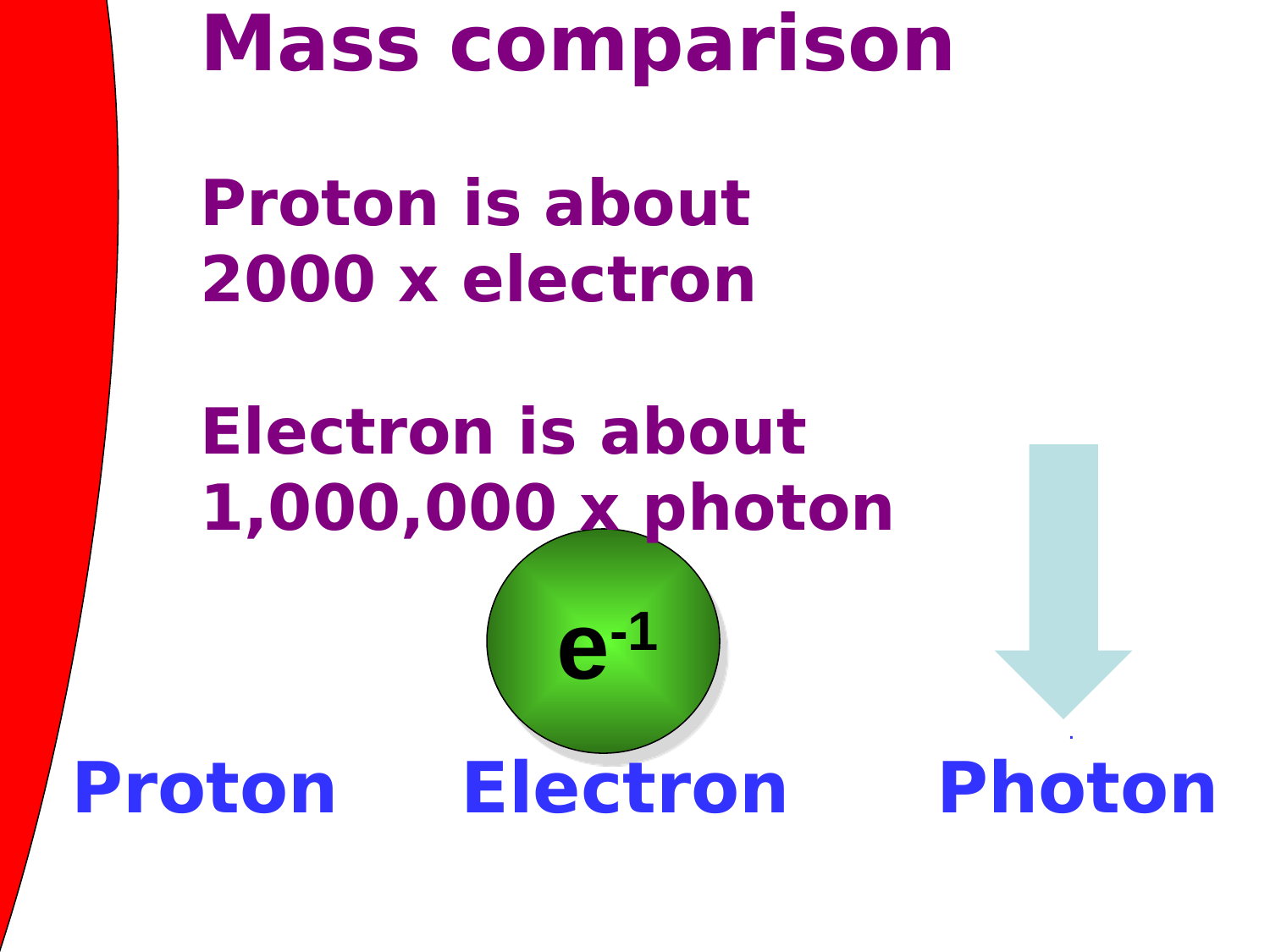

Mass comparison

Proton is about
2000 x electron

Electron is about
1,000,000 x photon

 e-1
.
Proton     Electron      Photon